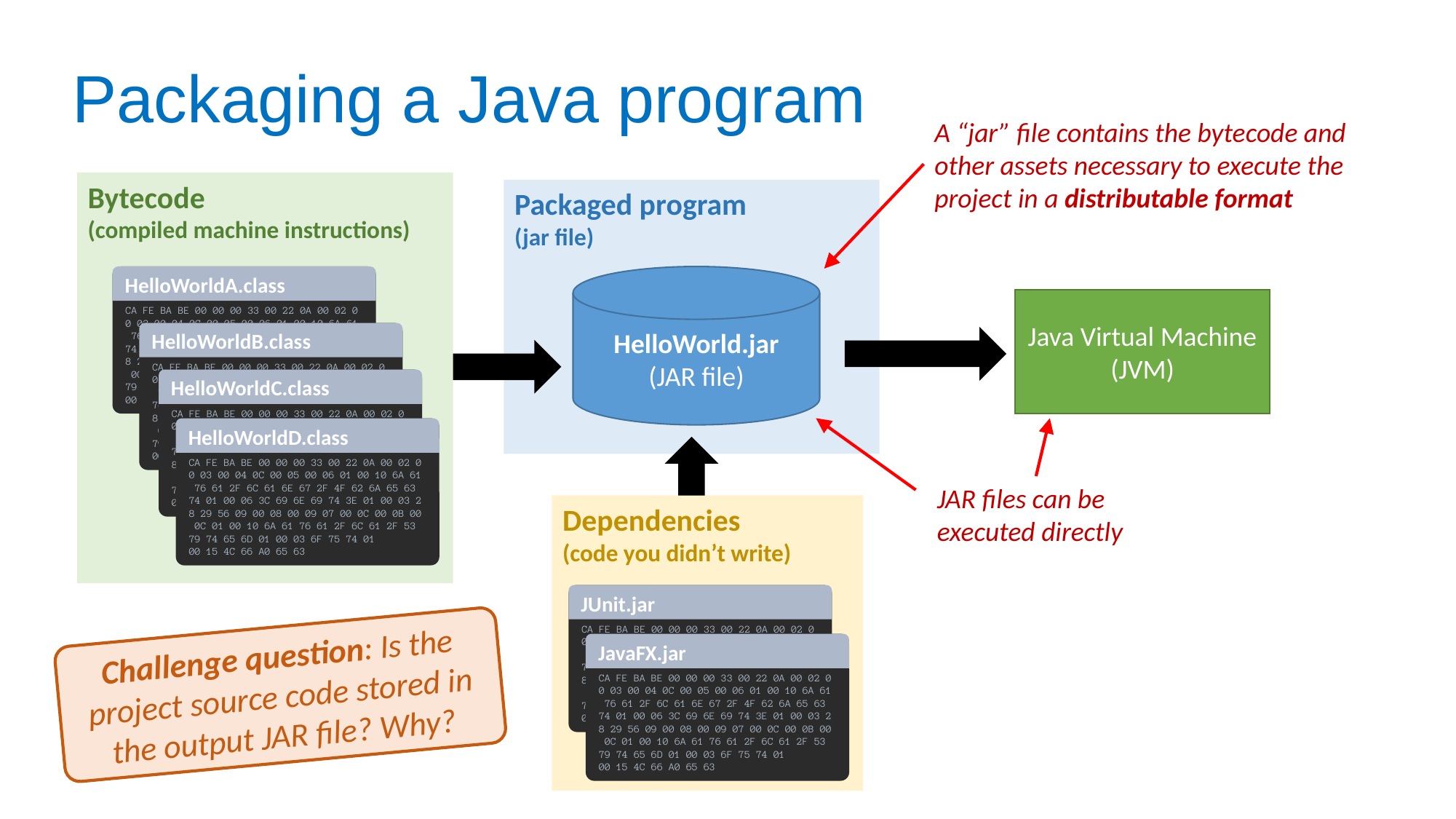

# Packaging a Java program
A “jar” file contains the bytecode and other assets necessary to execute the project in a distributable format
Bytecode
(compiled machine instructions)
Packaged program
(jar file)
CA FE BA BE 00 00 00 33 00 22 0A 00 02 00 03 00 04 0C 00 05 00 06 01 00 10 6A 61 76 61 2F 6C 61 6E 67 2F 4F 62 6A 65 63 74 01 00 06 3C 69 6E 69 74 3E 01 00 03 28 29 56 09 00 08 00 09 07 00 0C 00 0B 00 0C 01 00 10 6A 61 76 61 2F 6C 61 2F 53 79 74 65 6D 01 00 03 6F 75 74 01 00 15 4C 66 A0 65 63
HelloWorldA.class
HelloWorld.jar
(JAR file)
Java Virtual Machine (JVM)
CA FE BA BE 00 00 00 33 00 22 0A 00 02 00 03 00 04 0C 00 05 00 06 01 00 10 6A 61 76 61 2F 6C 61 6E 67 2F 4F 62 6A 65 63 74 01 00 06 3C 69 6E 69 74 3E 01 00 03 28 29 56 09 00 08 00 09 07 00 0C 00 0B 00 0C 01 00 10 6A 61 76 61 2F 6C 61 2F 53 79 74 65 6D 01 00 03 6F 75 74 01 00 15 4C 66 A0 65 63
HelloWorldB.class
CA FE BA BE 00 00 00 33 00 22 0A 00 02 00 03 00 04 0C 00 05 00 06 01 00 10 6A 61 76 61 2F 6C 61 6E 67 2F 4F 62 6A 65 63 74 01 00 06 3C 69 6E 69 74 3E 01 00 03 28 29 56 09 00 08 00 09 07 00 0C 00 0B 00 0C 01 00 10 6A 61 76 61 2F 6C 61 2F 53 79 74 65 6D 01 00 03 6F 75 74 01 00 15 4C 66 A0 65 63
HelloWorldC.class
CA FE BA BE 00 00 00 33 00 22 0A 00 02 00 03 00 04 0C 00 05 00 06 01 00 10 6A 61 76 61 2F 6C 61 6E 67 2F 4F 62 6A 65 63 74 01 00 06 3C 69 6E 69 74 3E 01 00 03 28 29 56 09 00 08 00 09 07 00 0C 00 0B 00 0C 01 00 10 6A 61 76 61 2F 6C 61 2F 53 79 74 65 6D 01 00 03 6F 75 74 01 00 15 4C 66 A0 65 63
HelloWorldD.class

JAR files can be executed directly

Dependencies
(code you didn’t write)
CA FE BA BE 00 00 00 33 00 22 0A 00 02 00 03 00 04 0C 00 05 00 06 01 00 10 6A 61 76 61 2F 6C 61 6E 67 2F 4F 62 6A 65 63 74 01 00 06 3C 69 6E 69 74 3E 01 00 03 28 29 56 09 00 08 00 09 07 00 0C 00 0B 00 0C 01 00 10 6A 61 76 61 2F 6C 61 2F 53 79 74 65 6D 01 00 03 6F 75 74 01 00 15 4C 66 A0 65 63
JUnit.jar
CA FE BA BE 00 00 00 33 00 22 0A 00 02 00 03 00 04 0C 00 05 00 06 01 00 10 6A 61 76 61 2F 6C 61 6E 67 2F 4F 62 6A 65 63 74 01 00 06 3C 69 6E 69 74 3E 01 00 03 28 29 56 09 00 08 00 09 07 00 0C 00 0B 00 0C 01 00 10 6A 61 76 61 2F 6C 61 2F 53 79 74 65 6D 01 00 03 6F 75 74 01 00 15 4C 66 A0 65 63
JavaFX.jar
Challenge question: Is the project source code stored in the output JAR file? Why?